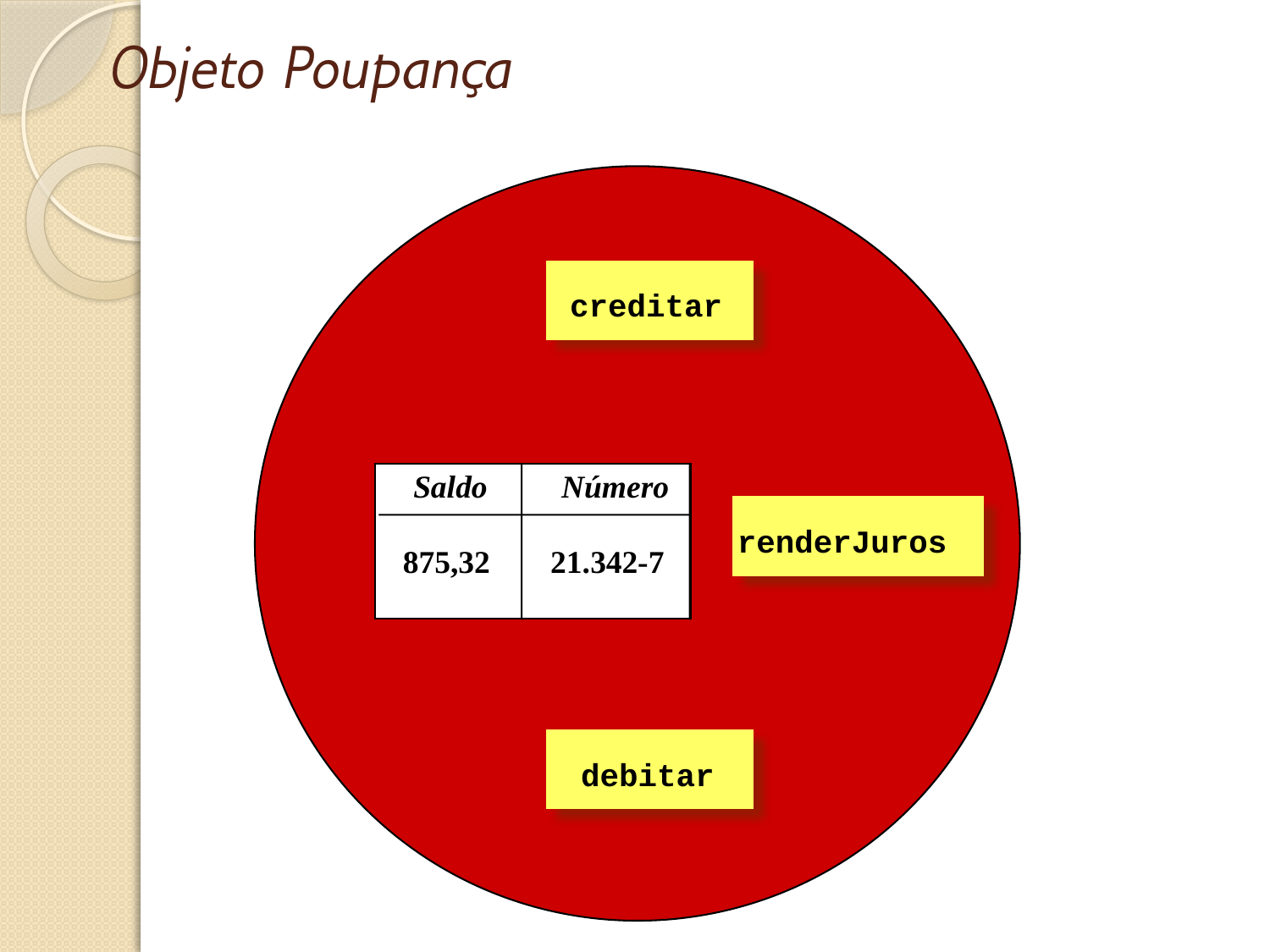

# Objeto Poupança

creditar
Creditar

 Saldo
 Número

renderJuros
Creditar
 875,32
 21.342-7

debitar